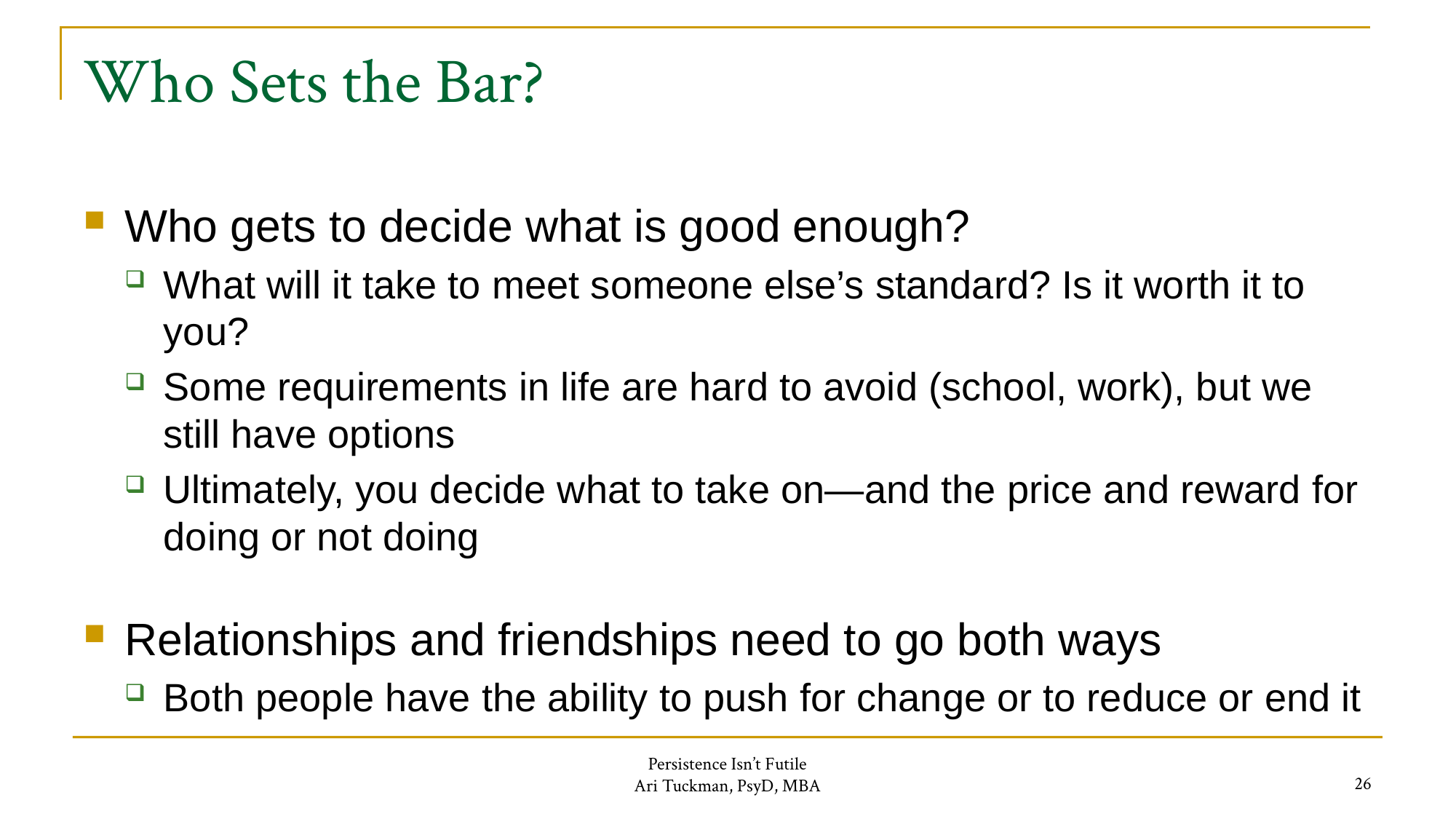

# Who Sets the Bar?
Who gets to decide what is good enough?
What will it take to meet someone else’s standard? Is it worth it to you?
Some requirements in life are hard to avoid (school, work), but we still have options
Ultimately, you decide what to take on—and the price and reward for doing or not doing

Relationships and friendships need to go both ways
Both people have the ability to push for change or to reduce or end it
26
Persistence Isn’t Futile
Ari Tuckman, PsyD, MBA